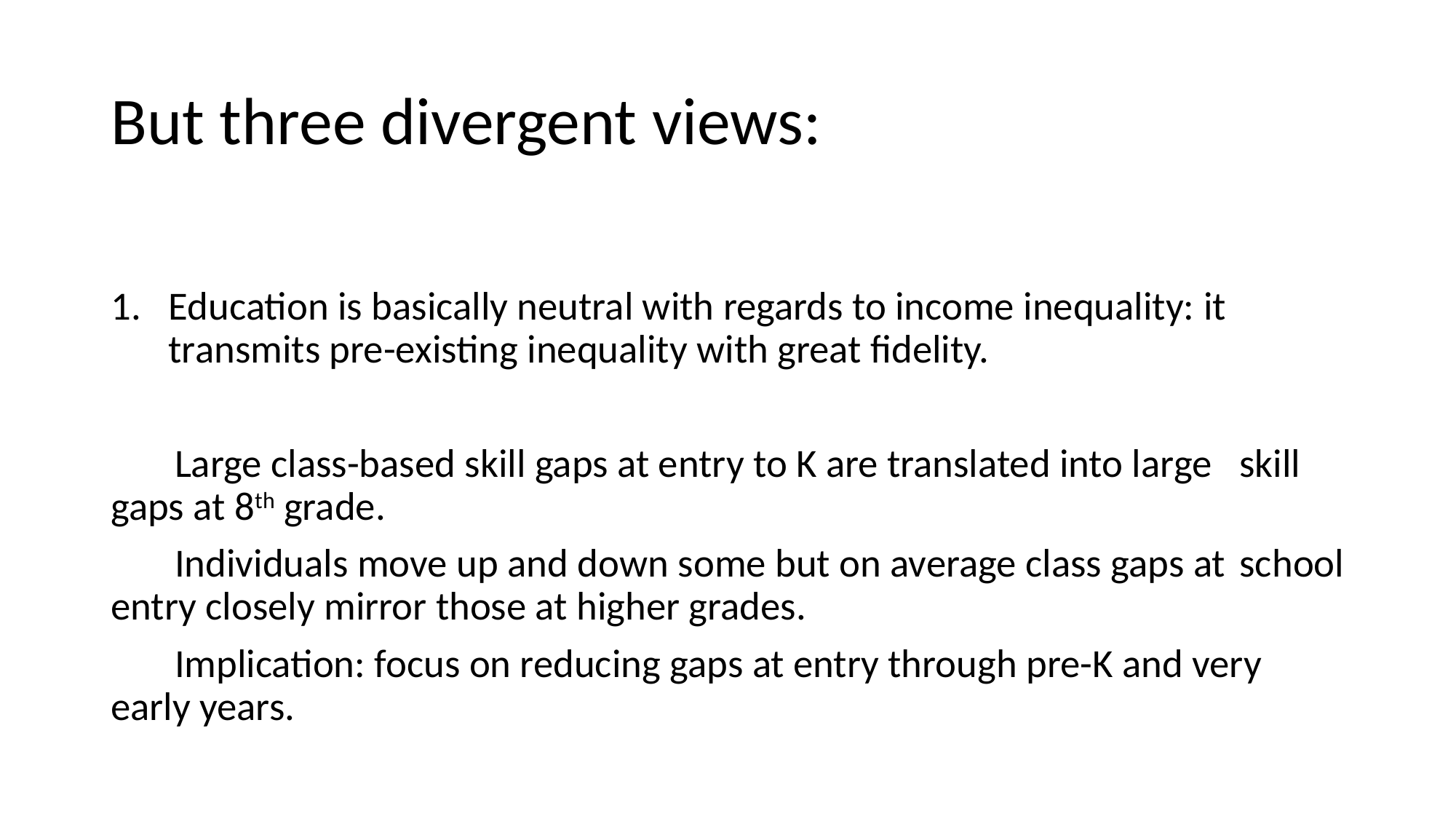

# But three divergent views:

Education is basically neutral with regards to income inequality: it transmits pre-existing inequality with great fidelity.

       Large class-based skill gaps at entry to K are translated into large 	skill gaps at 8th grade.
       Individuals move up and down some but on average class gaps at 	school entry closely mirror those at higher grades.
       Implication: focus on reducing gaps at entry through pre-K and very 	early years.